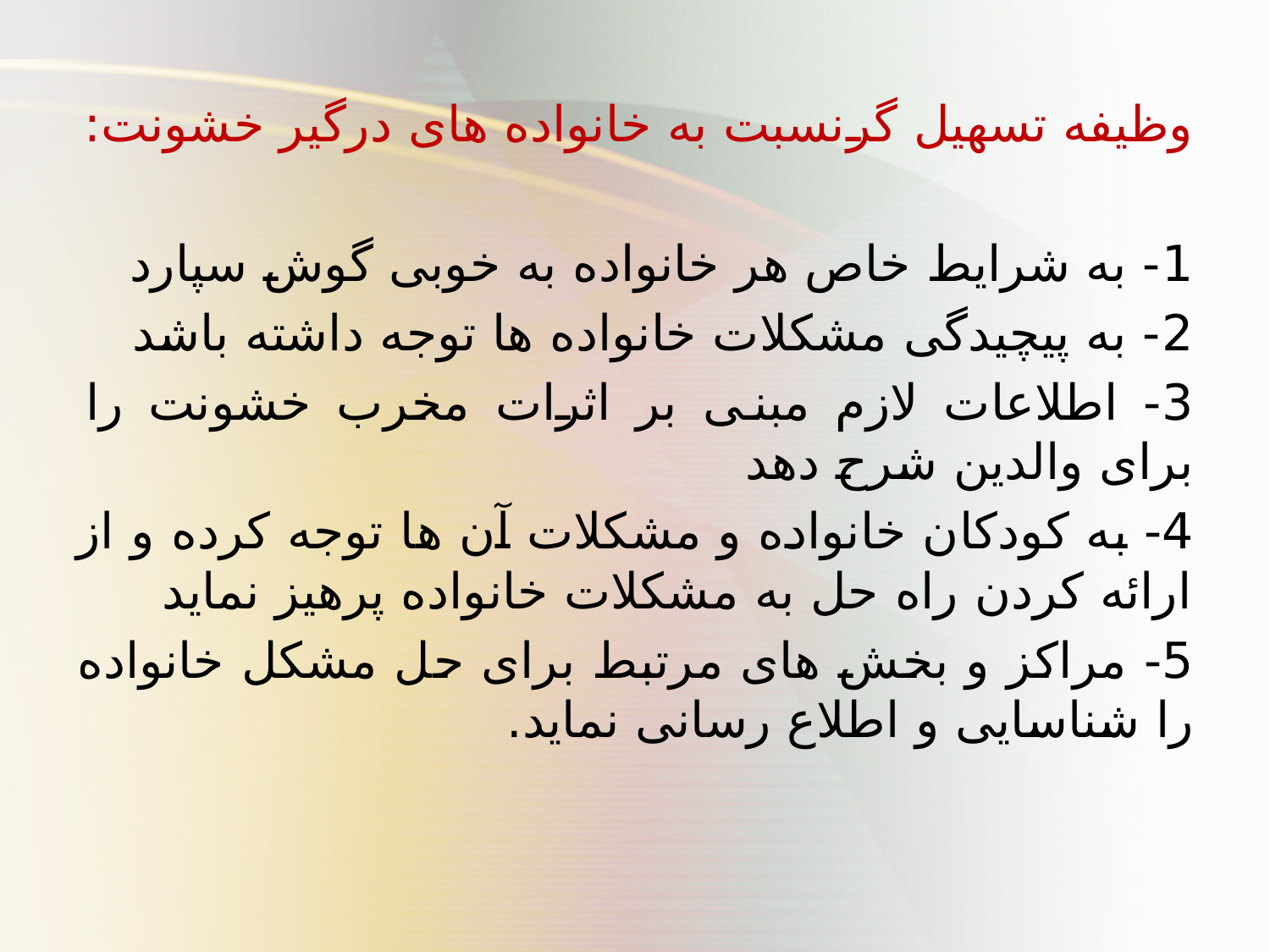

وظیفه تسهیل گرنسبت به خانواده های درگیر خشونت:

1- به شرایط خاص هر خانواده به خوبی گوش سپارد
2- به پیچیدگی مشکلات خانواده ها توجه داشته باشد
3- اطلاعات لازم مبنی بر اثرات مخرب خشونت را برای والدین شرح دهد
4- به کودکان خانواده و مشکلات آن ها توجه کرده و از ارائه کردن راه حل به مشکلات خانواده پرهیز نماید
5- مراکز و بخش های مرتبط برای حل مشکل خانواده را شناسایی و اطلاع رسانی نماید.